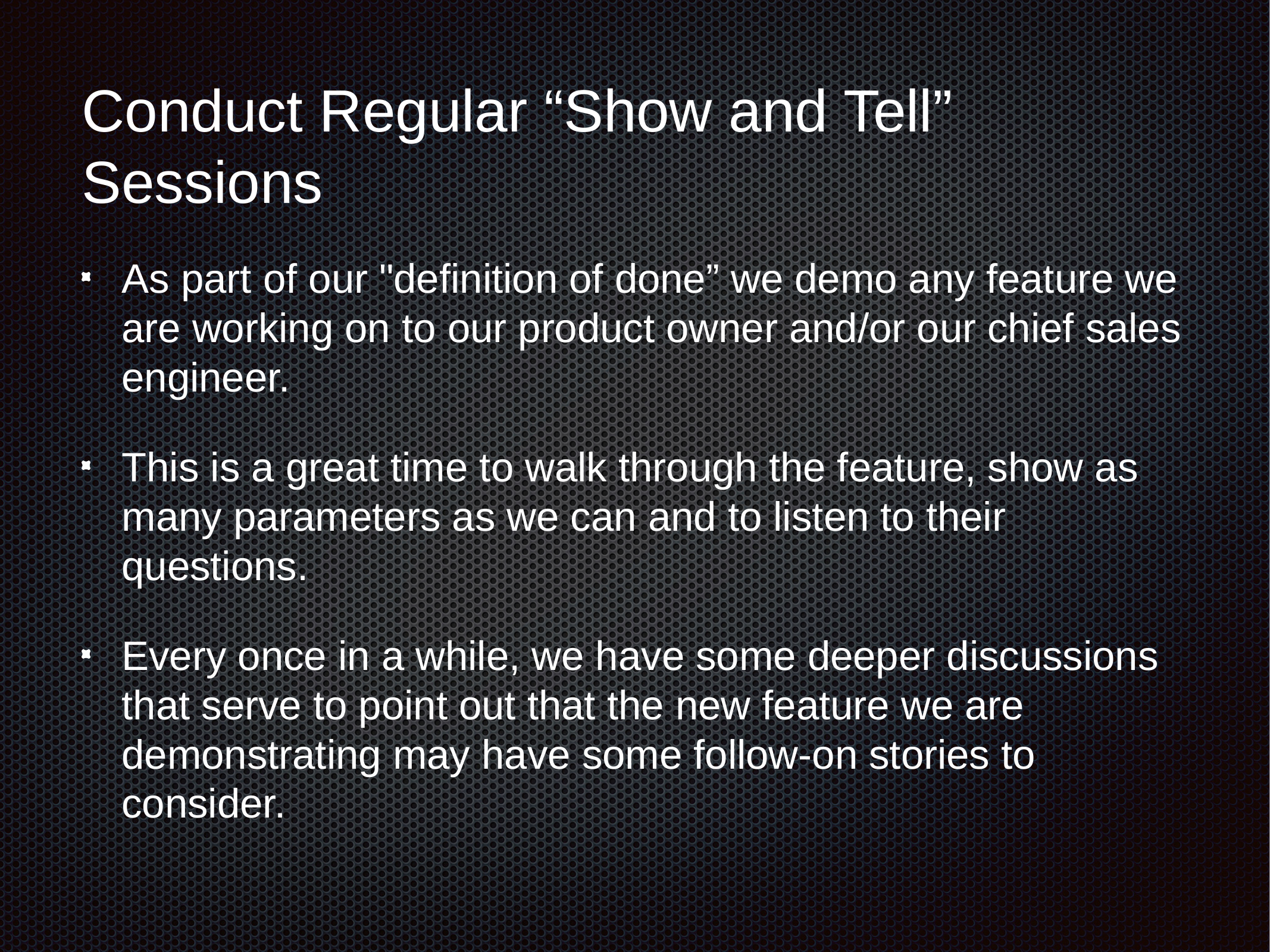

# Conduct Regular “Show and Tell” Sessions
As part of our "definition of done” we demo any feature we are working on to our product owner and/or our chief sales engineer.
This is a great time to walk through the feature, show as many parameters as we can and to listen to their questions.
Every once in a while, we have some deeper discussions that serve to point out that the new feature we are demonstrating may have some follow-on stories to consider.